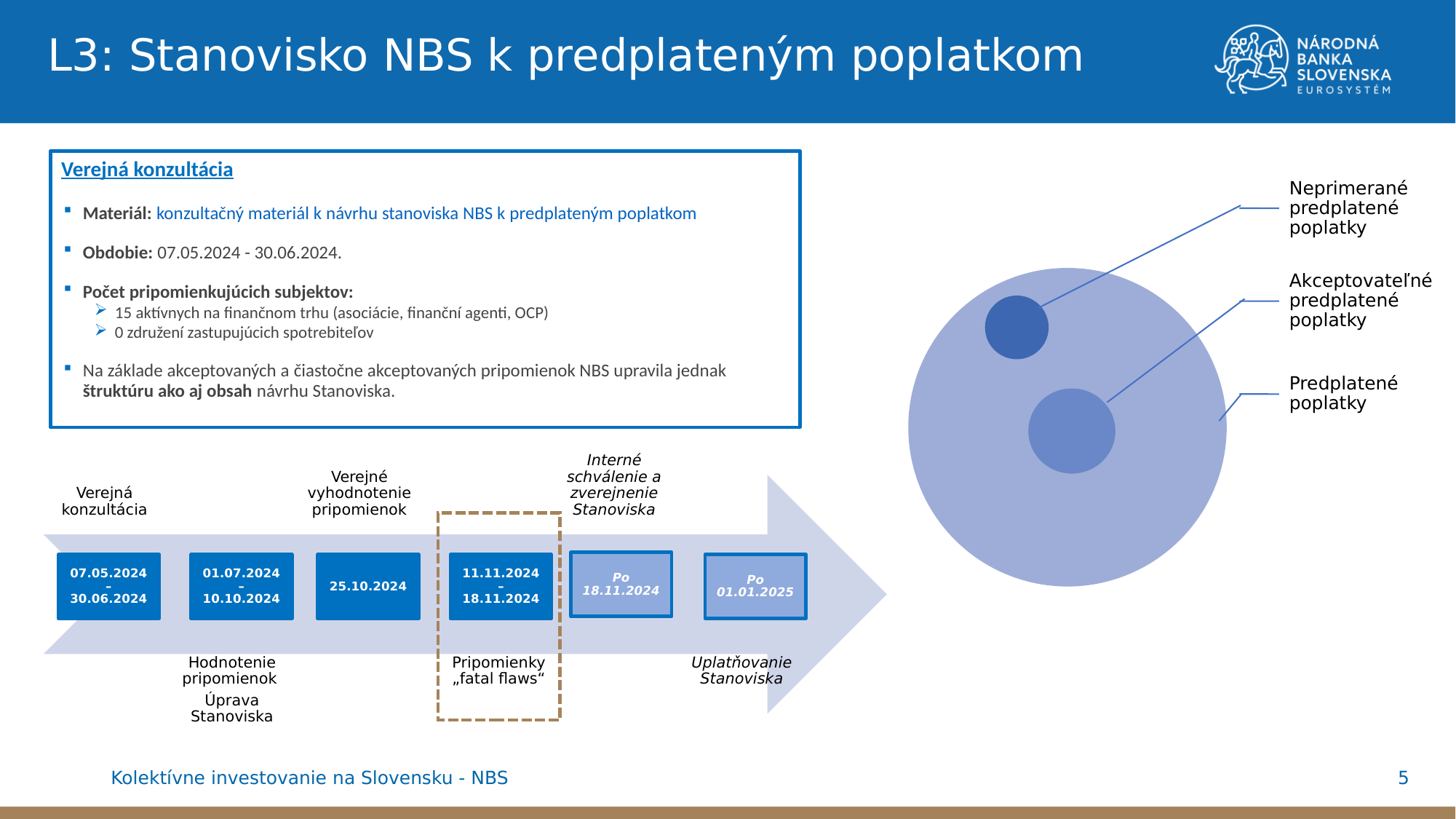

L3: Stanovisko NBS k predplateným poplatkom
Verejná konzultácia

Materiál: konzultačný materiál k návrhu stanoviska NBS k predplateným poplatkom

Obdobie: 07.05.2024 - 30.06.2024.

Počet pripomienkujúcich subjektov:
15 aktívnych na finančnom trhu (asociácie, finanční agenti, OCP)
0 združení zastupujúcich spotrebiteľov

Na základe akceptovaných a čiastočne akceptovaných pripomienok NBS upravila jednak štruktúru ako aj obsah návrhu Stanoviska.

Neprimerané predplatené poplatky
Akceptovateľné predplatené poplatky
Predplatené poplatky
Verejná konzultácia
Hodnotenie pripomienok
Úprava Stanoviska
Verejné vyhodnotenie pripomienok
Pripomienky „fatal flaws“
Interné schválenie a zverejnenie Stanoviska
Uplatňovanie Stanoviska

Po 18.11.2024
Po 01.01.2025
25.10.2024
11.11.2024 – 18.11.2024
01.07.2024 – 10.10.2024
07.05.2024 – 30.06.2024
5
Kolektívne investovanie na Slovensku - NBS